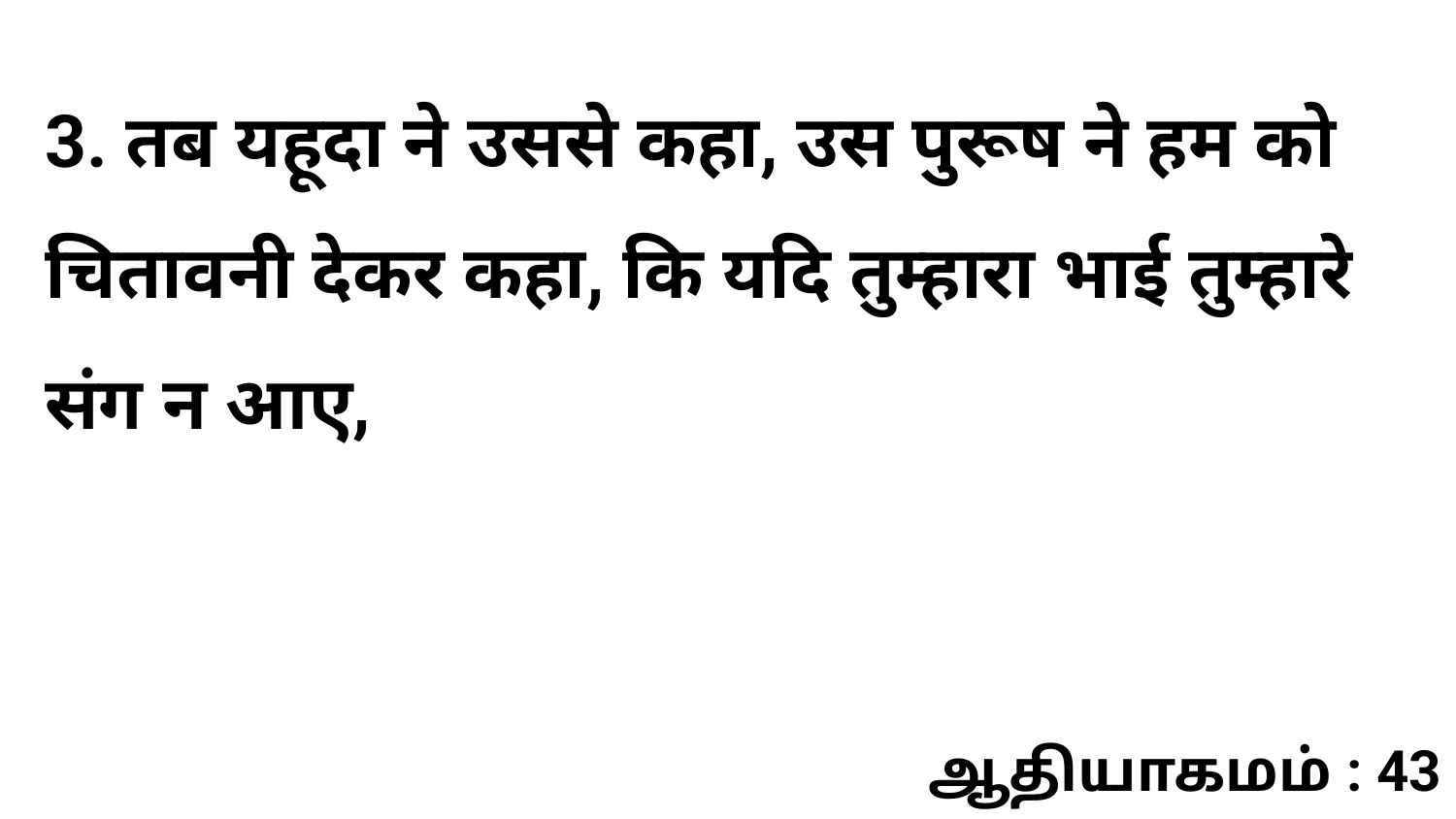

3. तब यहूदा ने उससे कहा, उस पुरूष ने हम को चितावनी देकर कहा, कि यदि तुम्हारा भाई तुम्हारे संग न आए,
ஆதியாகமம் : 43